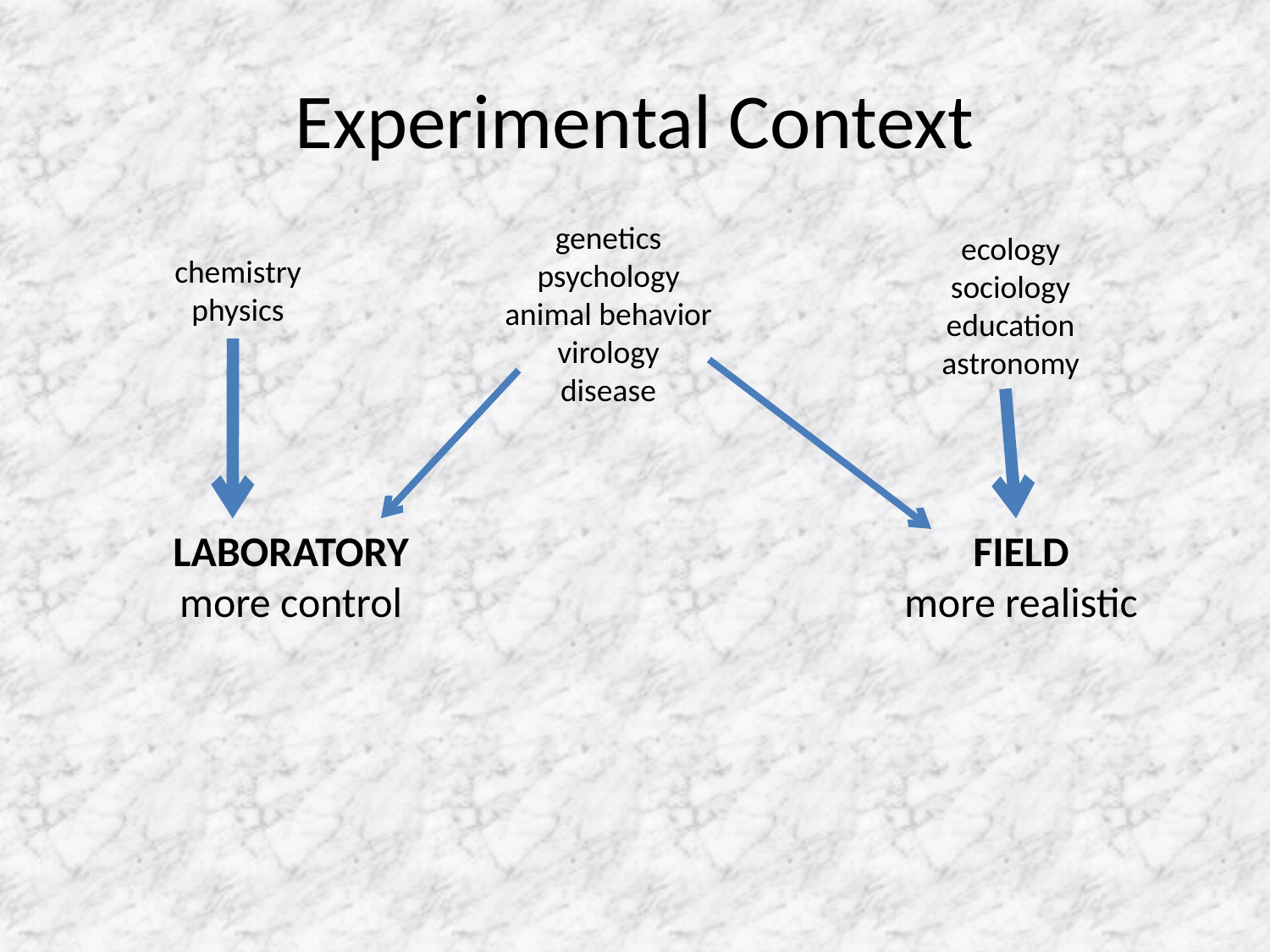

# Experimental Context
genetics
psychology
animal behavior
virology
disease
ecology
sociology
education
astronomy
chemistry
physics

LABORATORY
more control
FIELD
more realistic